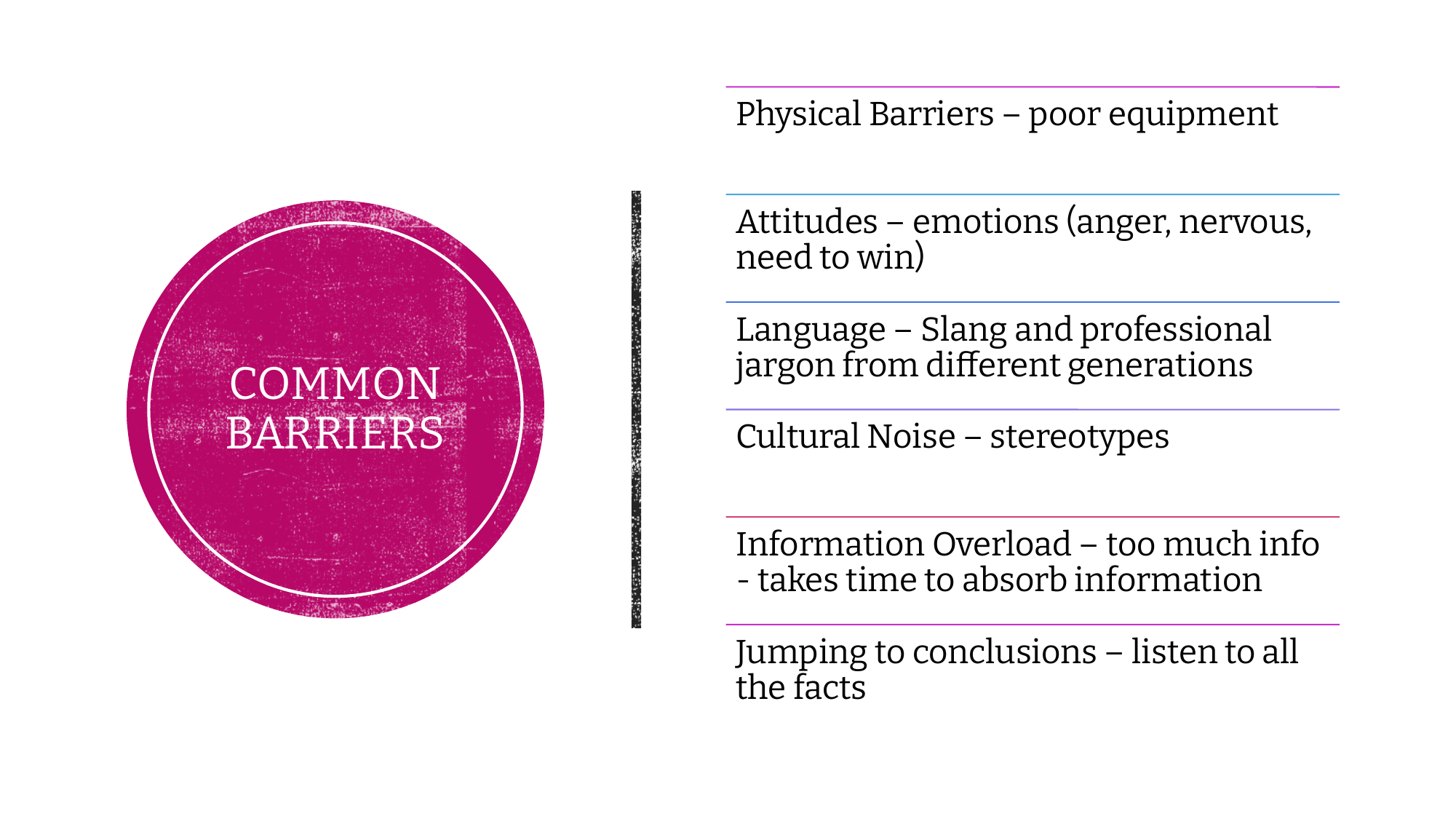

Physical Barriers – poor equipment
Attitudes – emotions (anger, nervous, need to win)
Language – Slang and professional jargon from different generations
Cultural Noise – stereotypes
Information Overload – too much info - takes time to absorb information
Jumping to conclusions – listen to all the facts

# Common Barriers